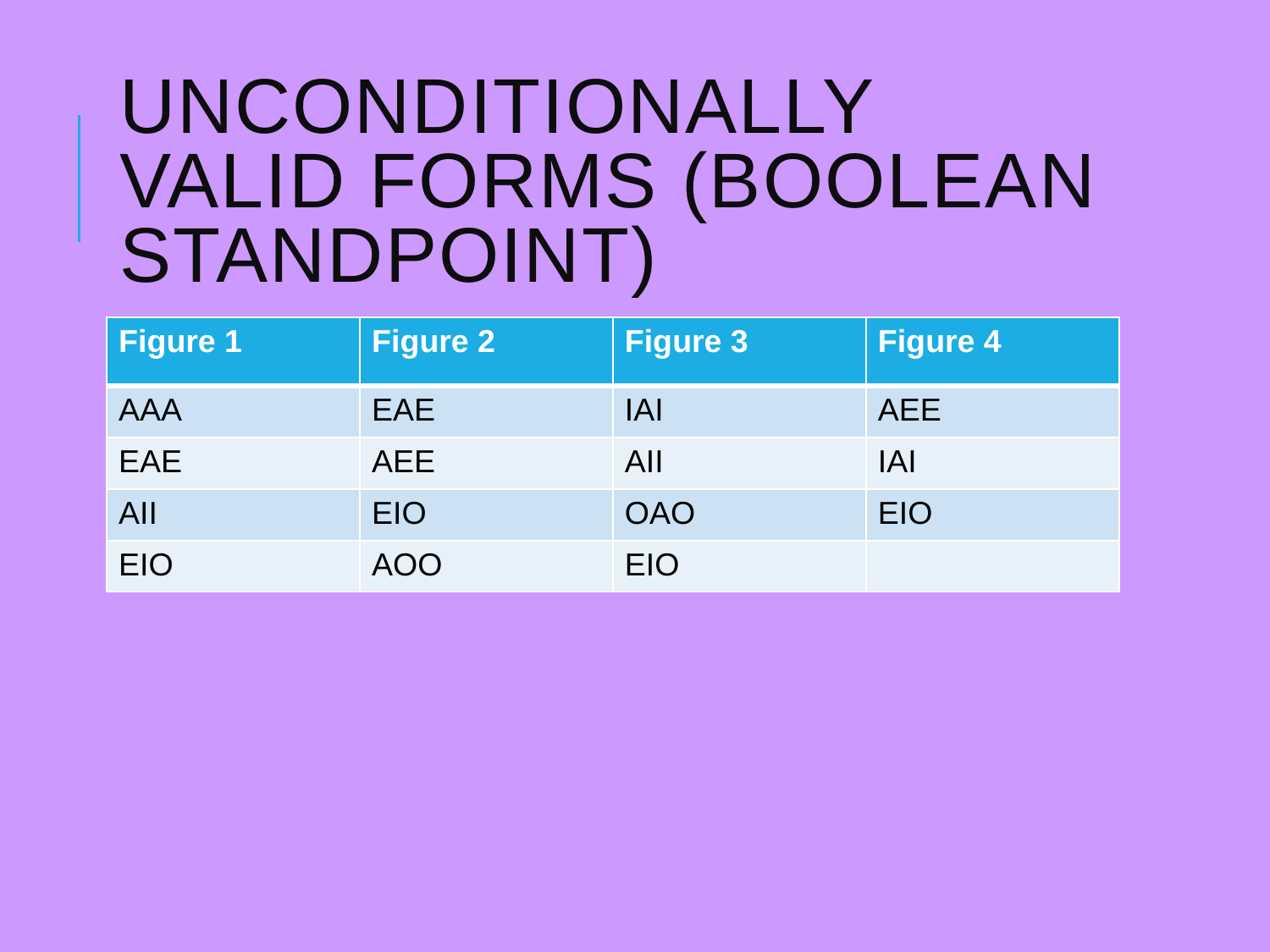

# Unconditionally valid forms (Boolean standpoint)
| Figure 1 | Figure 2 | Figure 3 | Figure 4 |
| --- | --- | --- | --- |
| AAA | EAE | IAI | AEE |
| EAE | AEE | AII | IAI |
| AII | EIO | OAO | EIO |
| EIO | AOO | EIO |  |